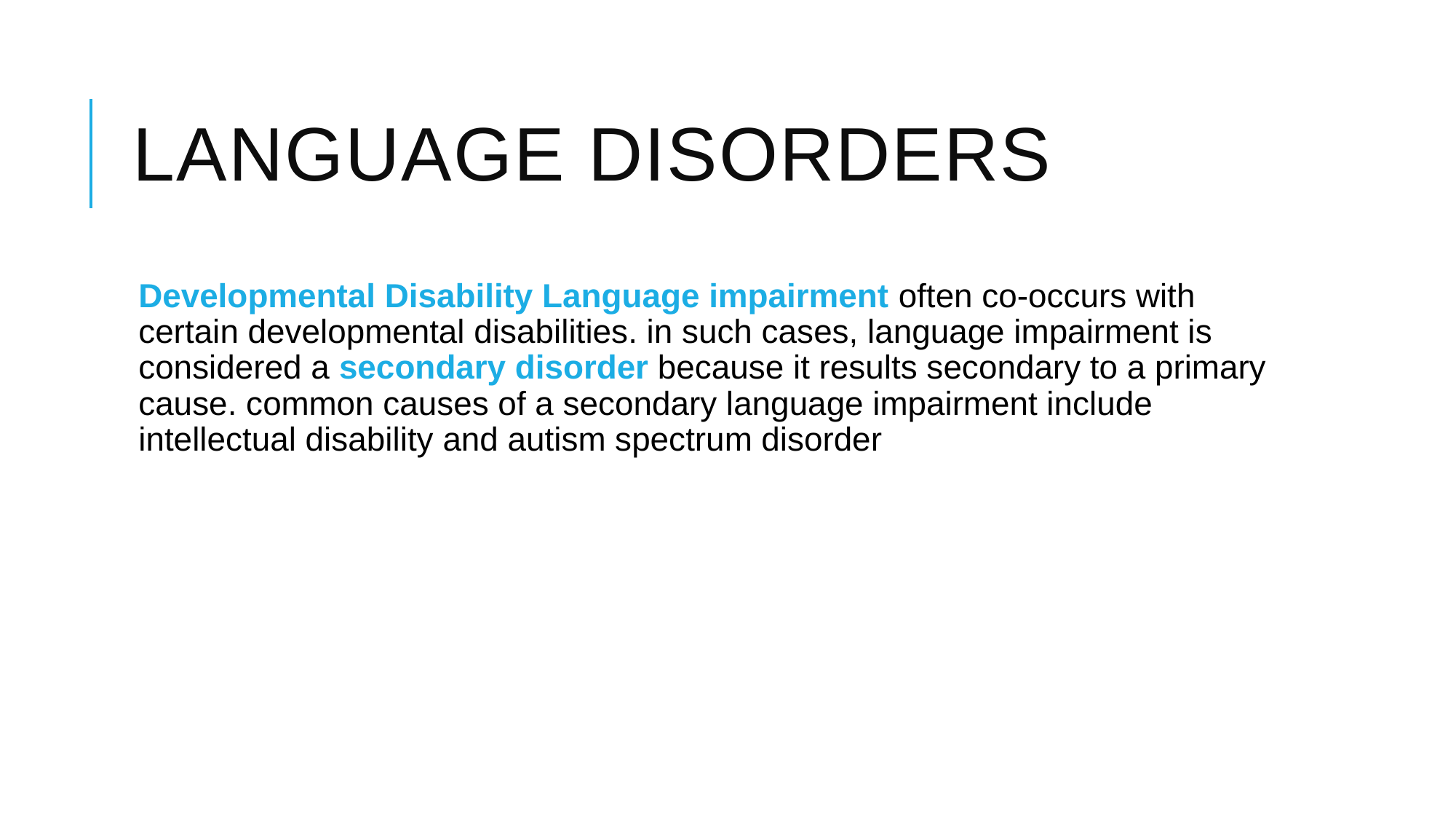

# Language disorders
Developmental Disability Language impairment often co-occurs with certain developmental disabilities. in such cases, language impairment is considered a secondary disorder because it results secondary to a primary cause. common causes of a secondary language impairment include intellectual disability and autism spectrum disorder